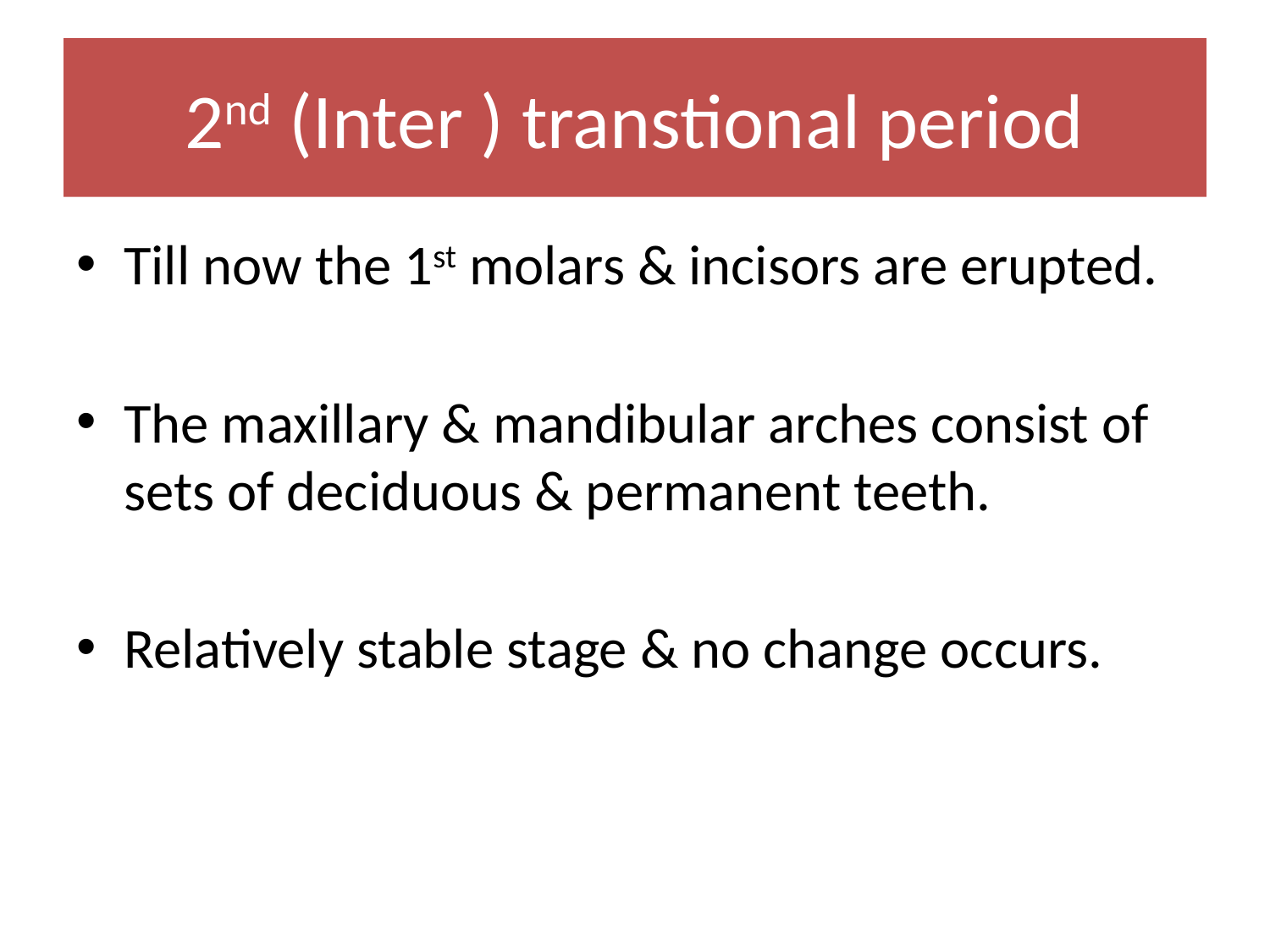

# 2nd (Inter ) transtional period
Till now the 1st molars & incisors are erupted.

The maxillary & mandibular arches consist of sets of deciduous & permanent teeth.

Relatively stable stage & no change occurs.